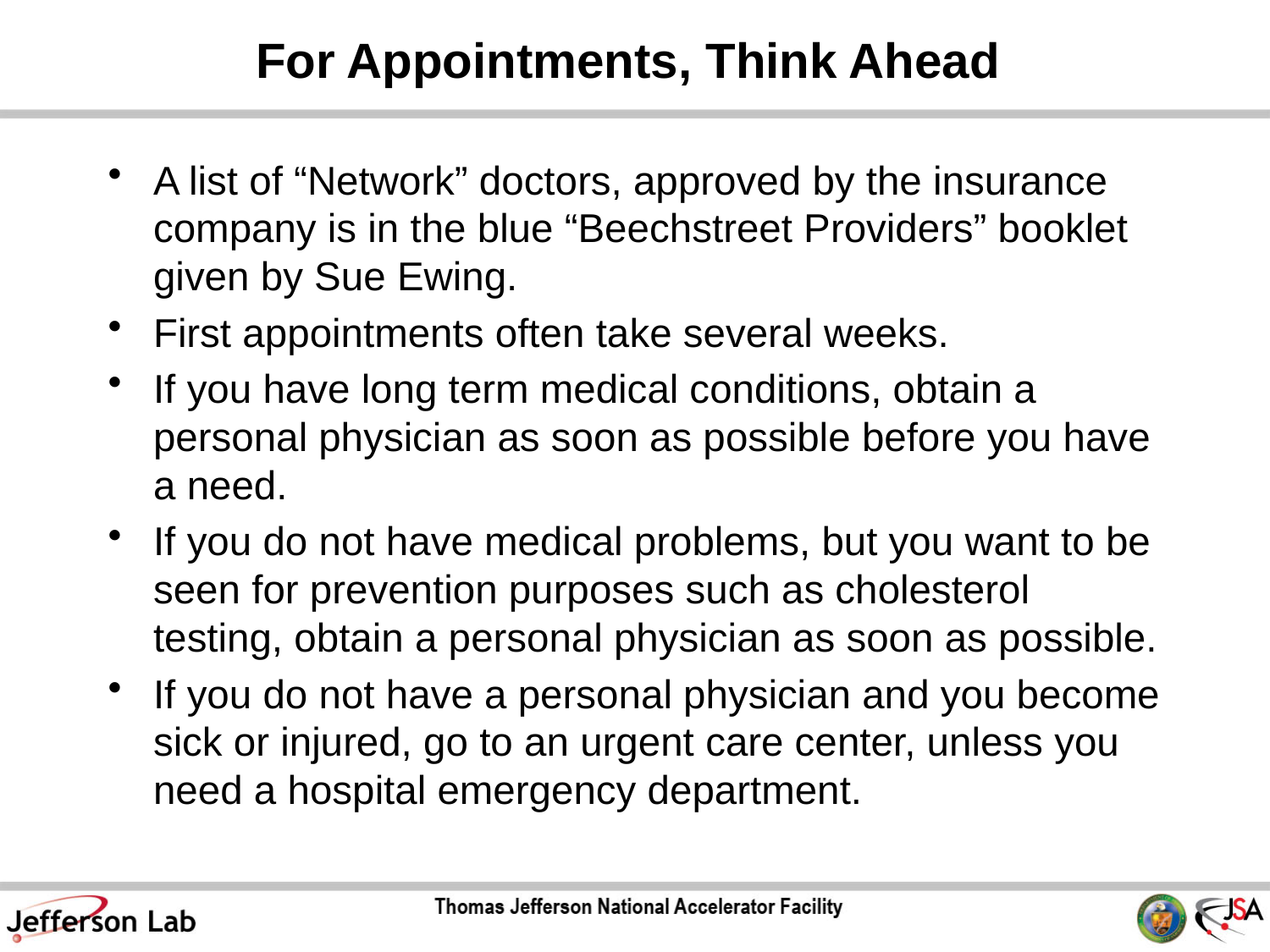

# For Appointments, Think Ahead
A list of “Network” doctors, approved by the insurance company is in the blue “Beechstreet Providers” booklet given by Sue Ewing.
First appointments often take several weeks.
If you have long term medical conditions, obtain a personal physician as soon as possible before you have a need.
If you do not have medical problems, but you want to be seen for prevention purposes such as cholesterol testing, obtain a personal physician as soon as possible.
If you do not have a personal physician and you become sick or injured, go to an urgent care center, unless you need a hospital emergency department.